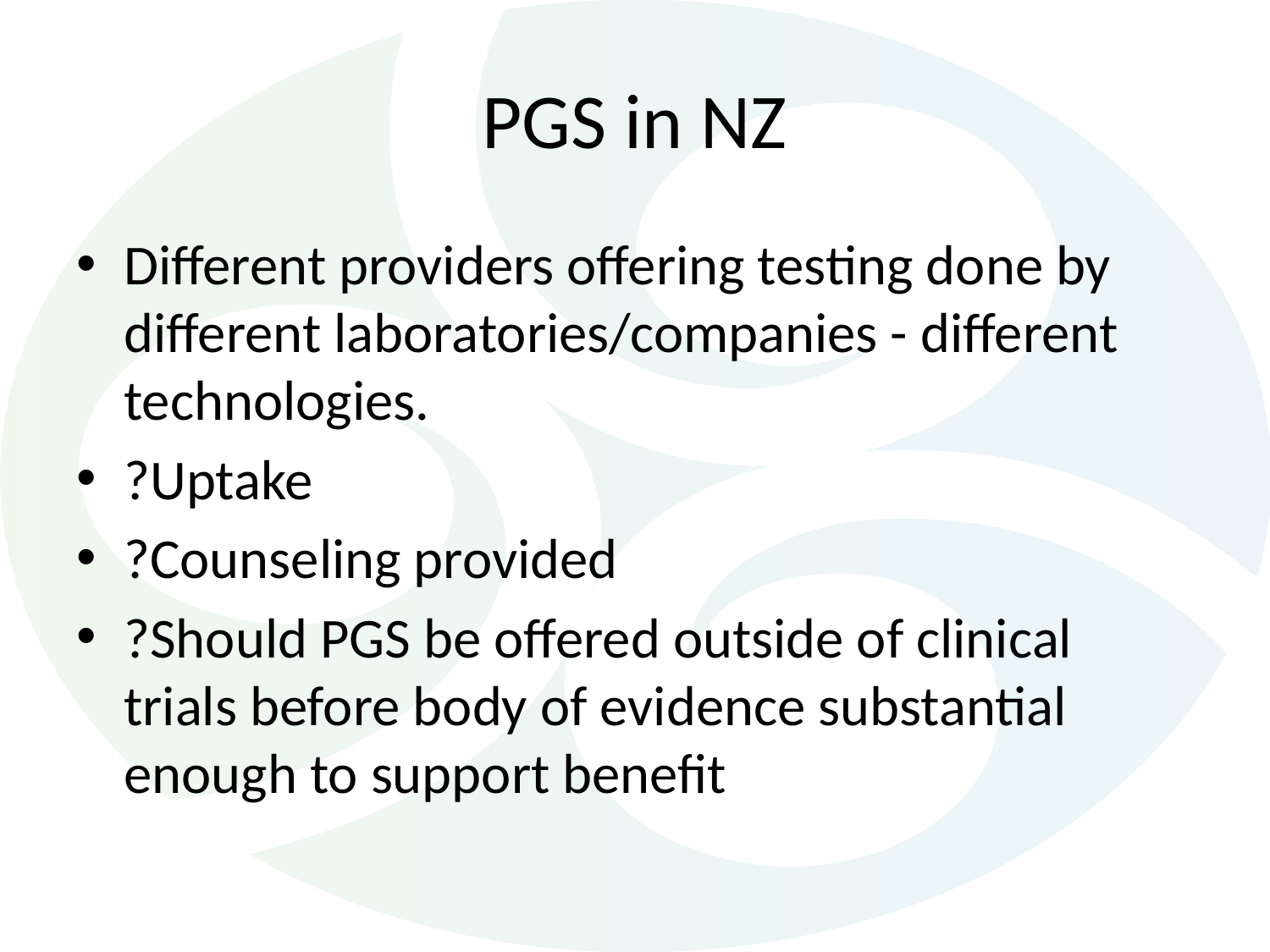

# PGS in NZ
Different providers offering testing done by different laboratories/companies - different technologies.
?Uptake
?Counseling provided
?Should PGS be offered outside of clinical trials before body of evidence substantial enough to support benefit